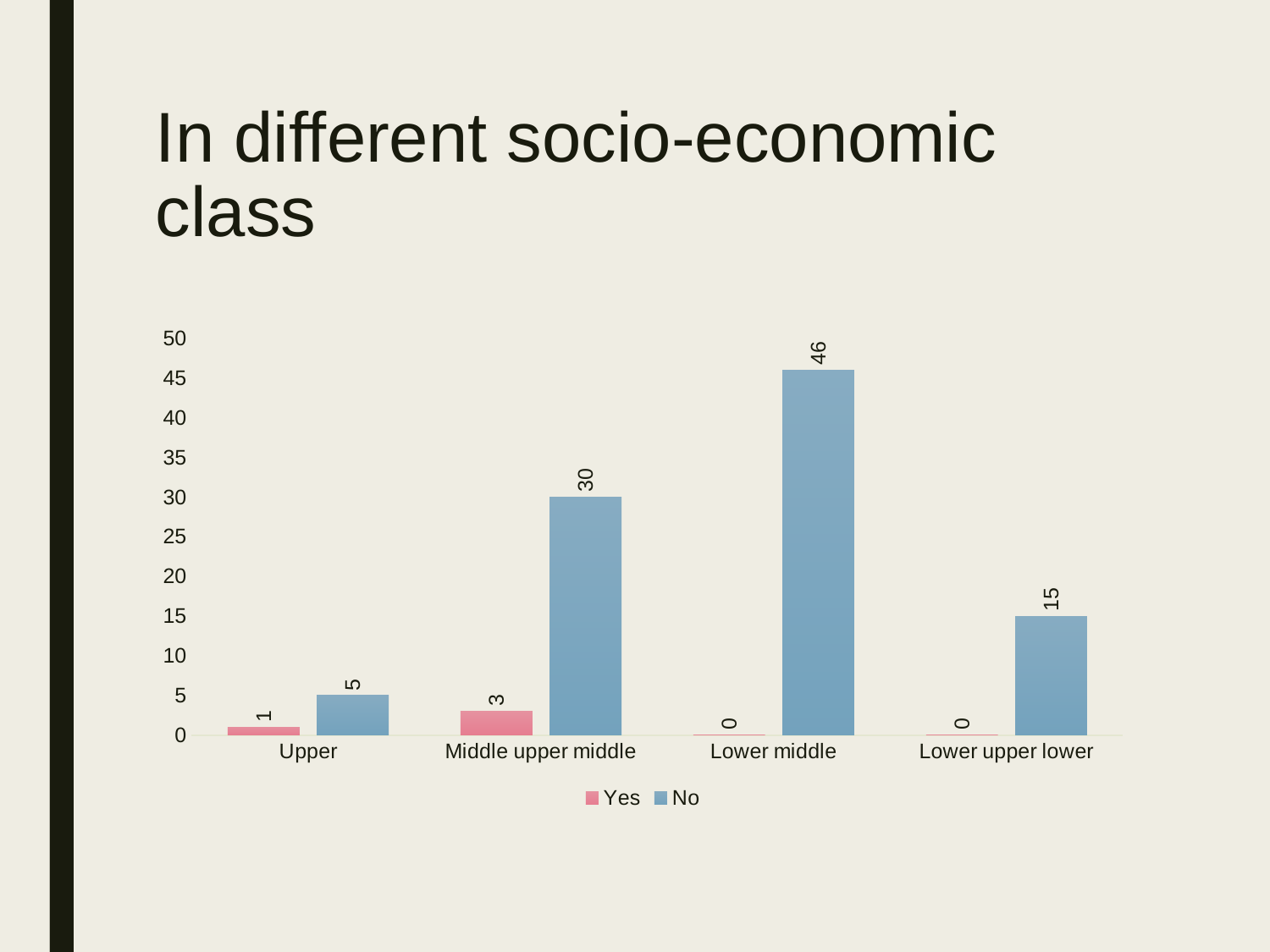

# In different socio-economic class

### Chart

| Category | Yes | No |
|---|---|---|
| Upper | 1.0 | 5.0 |
| Middle upper middle | 3.0 | 30.0 |
| Lower middle | 0.0 | 46.0 |
| Lower upper lower | 0.0 | 15.0 |